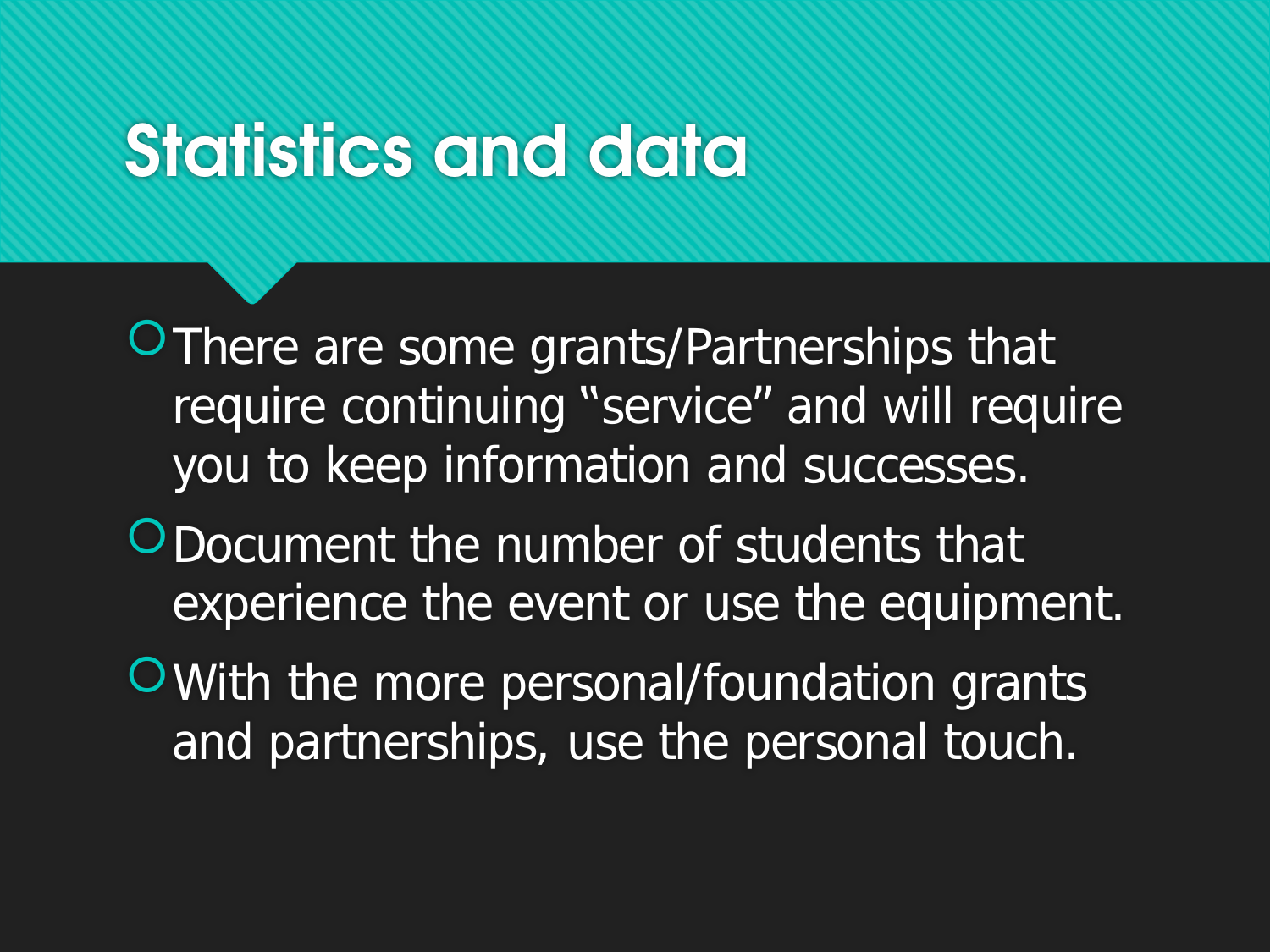

# Statistics and data
There are some grants/Partnerships that require continuing “service” and will require you to keep information and successes.
Document the number of students that experience the event or use the equipment.
With the more personal/foundation grants and partnerships, use the personal touch.